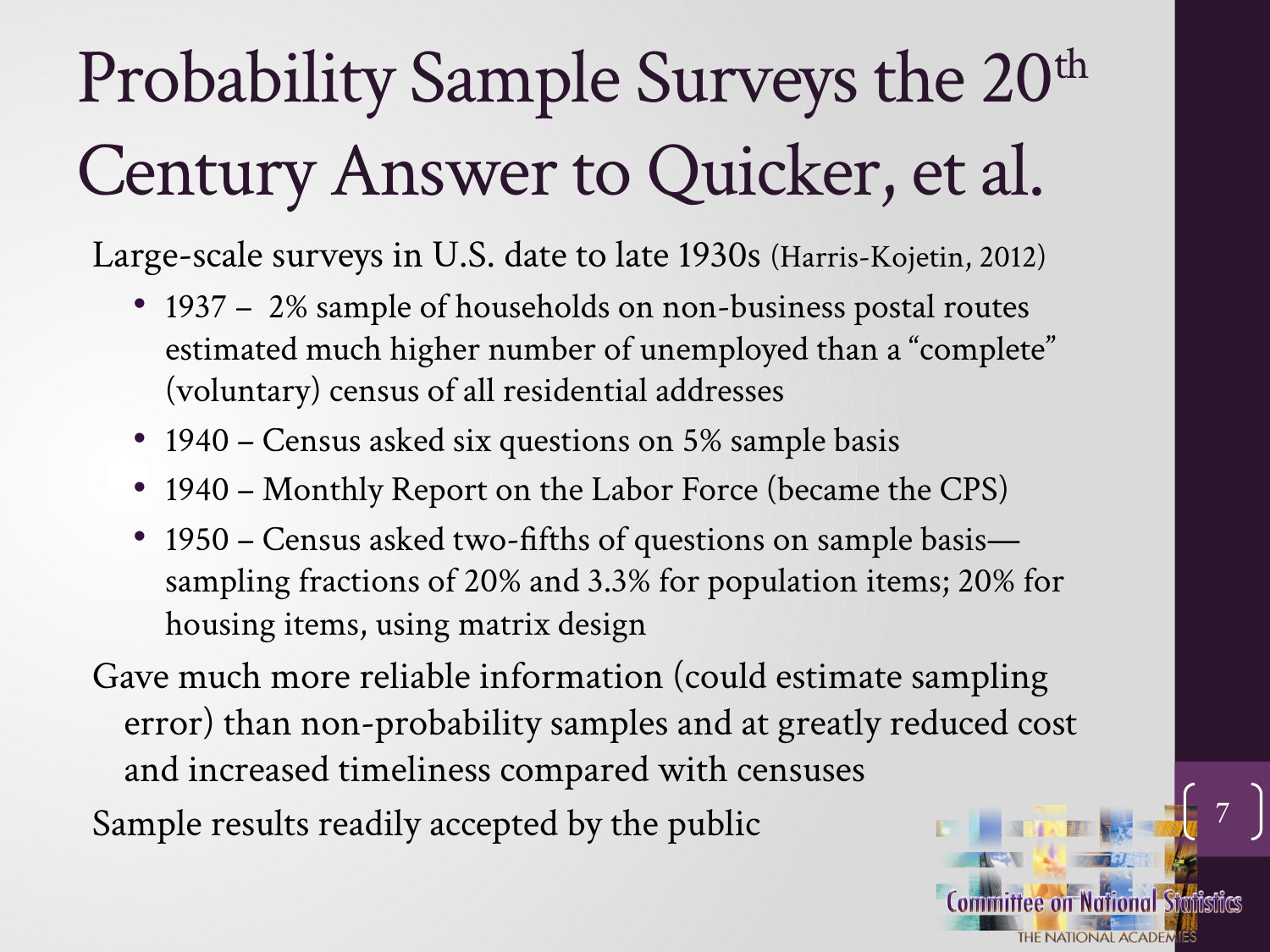

# Probability Sample Surveys the 20th Century Answer to Quicker, et al.
Large-scale surveys in U.S. date to late 1930s (Harris-Kojetin, 2012)
1937 –  2% sample of households on non-business postal routes estimated much higher number of unemployed than a “complete” (voluntary) census of all residential addresses
1940 – Census asked six questions on 5% sample basis
1940 – Monthly Report on the Labor Force (became the CPS)
1950 – Census asked two-fifths of questions on sample basis—sampling fractions of 20% and 3.3% for population items; 20% for housing items, using matrix design
Gave much more reliable information (could estimate sampling error) than non-probability samples and at greatly reduced cost and increased timeliness compared with censuses
Sample results readily accepted by the public

7